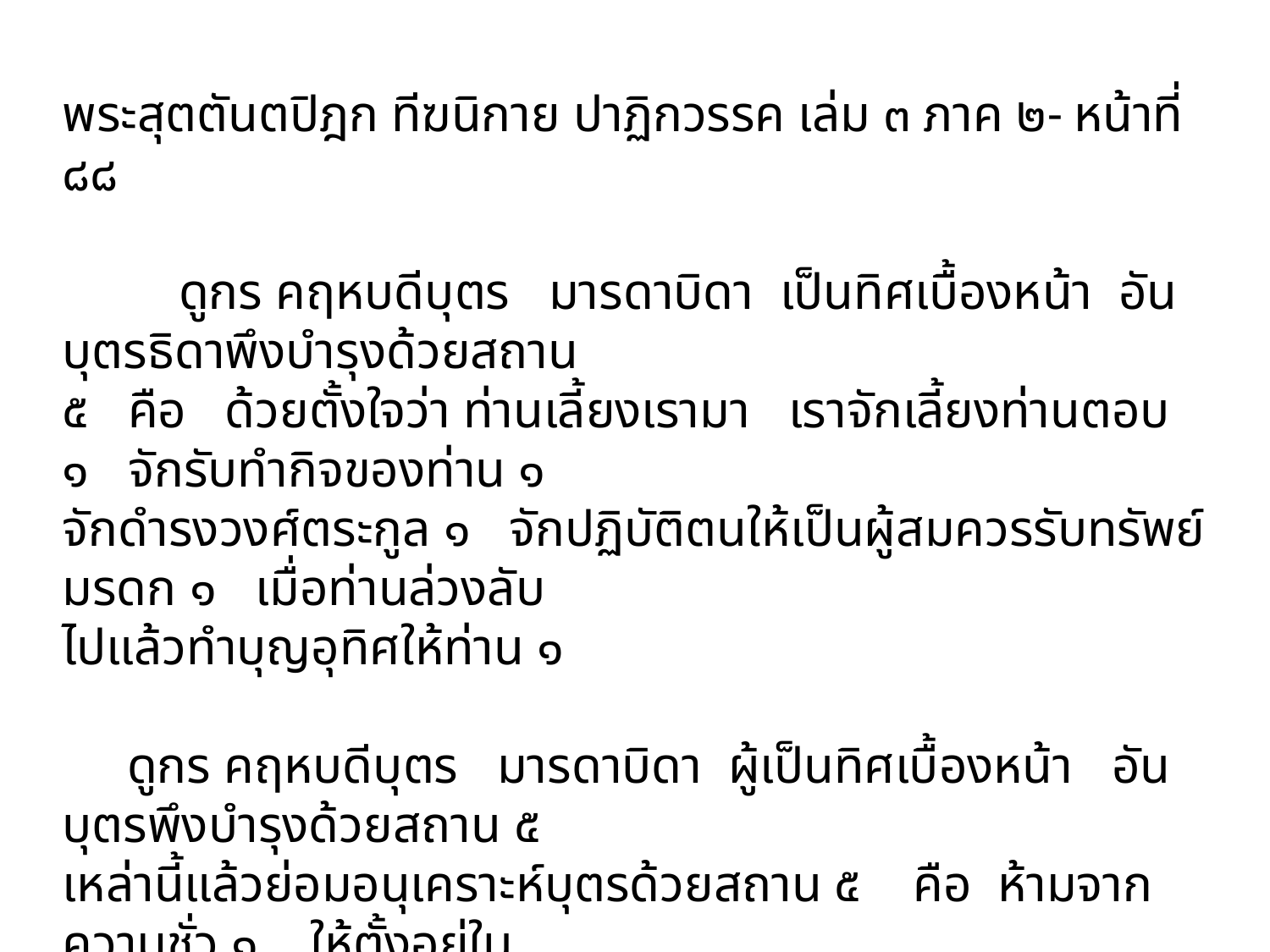

พระสุตตันตปิฎก ทีฆนิกาย ปาฏิกวรรค เล่ม ๓ ภาค ๒- หน้าที่ ๘๘

         ดูกร คฤหบดีบุตร   มารดาบิดา  เป็นทิศเบื้องหน้า  อันบุตรธิดาพึงบำรุงด้วยสถาน
๕   คือ   ด้วยตั้งใจว่า ท่านเลี้ยงเรามา   เราจักเลี้ยงท่านตอบ ๑   จักรับทำกิจของท่าน ๑
จักดำรงวงศ์ตระกูล ๑   จักปฏิบัติตนให้เป็นผู้สมควรรับทรัพย์มรดก ๑   เมื่อท่านล่วงลับ
ไปแล้วทำบุญอุทิศให้ท่าน ๑

     ดูกร คฤหบดีบุตร   มารดาบิดา  ผู้เป็นทิศเบื้องหน้า   อันบุตรพึงบำรุงด้วยสถาน ๕
เหล่านี้แล้วย่อมอนุเคราะห์บุตรด้วยสถาน ๕    คือ  ห้ามจากความชั่ว ๑    ให้ตั้งอยู่ใน
ความดี ๑  ให้ศึกษาศิลปวิทยา ๑   หาภรรยาที่ สมควรให้ ๑  มอบทรัพย์ให้ในสมัย ๑.